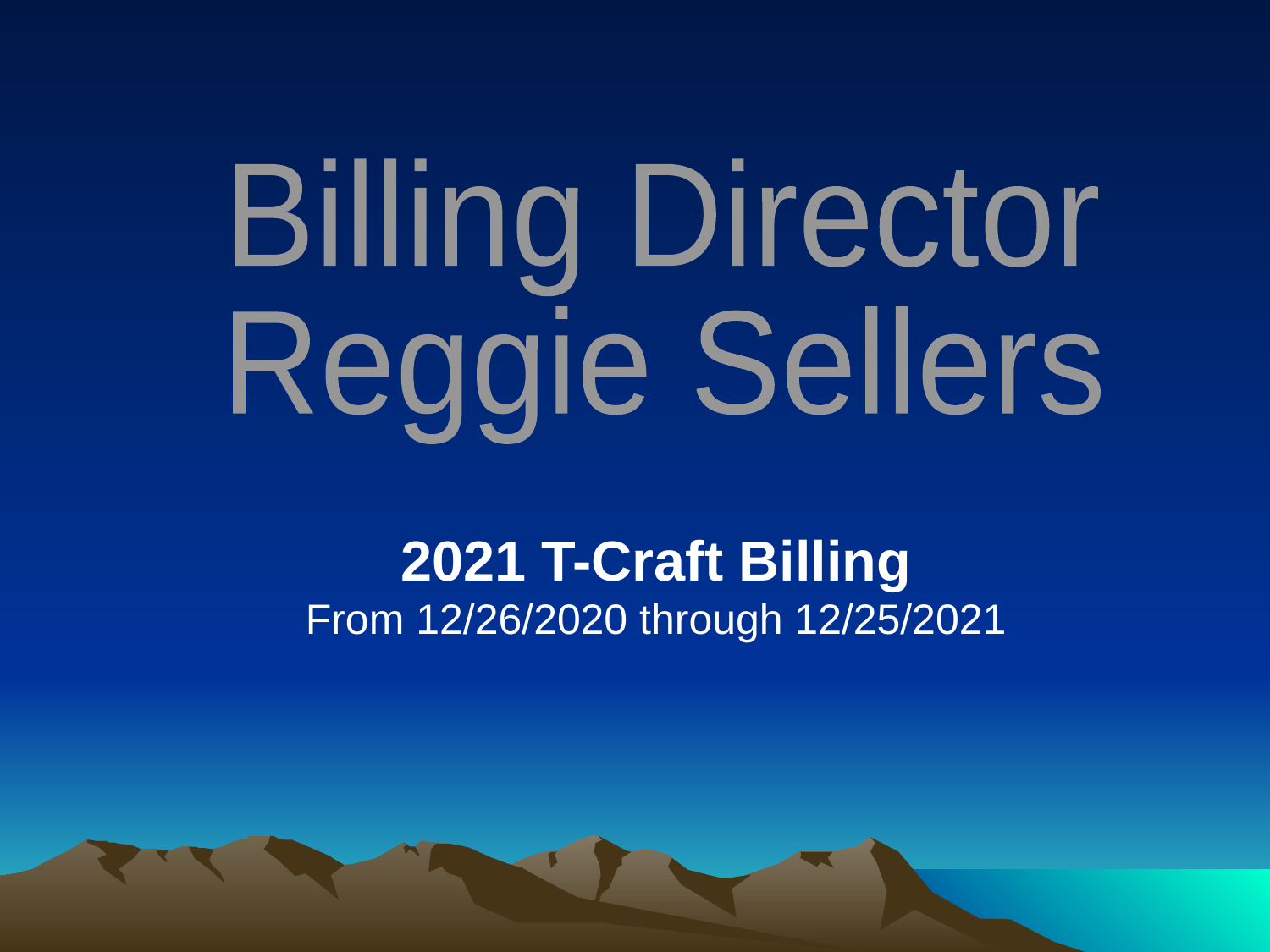

Billing Director
Reggie Sellers
2021 T-Craft Billing
From 12/26/2020 through 12/25/2021